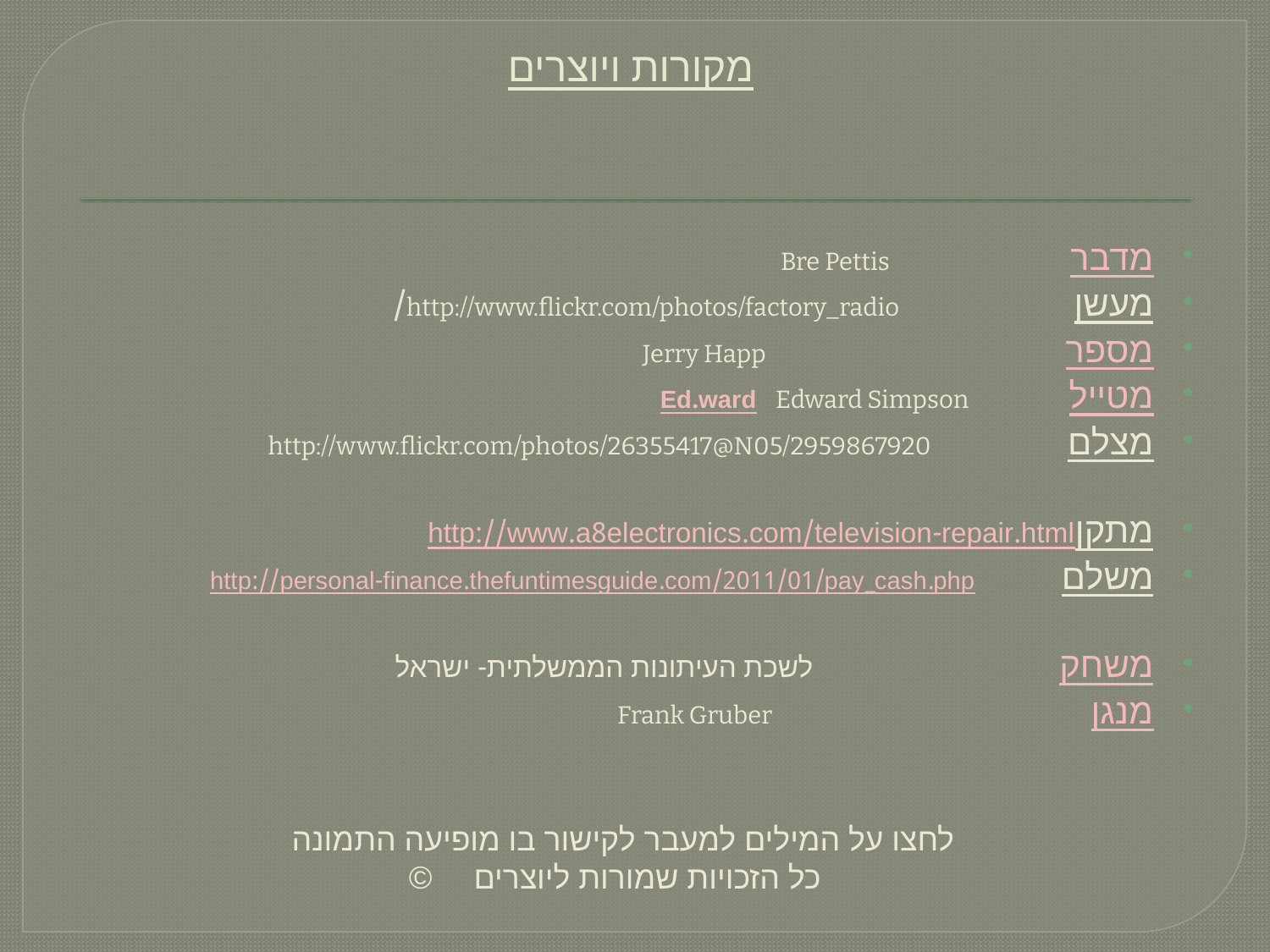

# מקורות ויוצרים
מדבר				Bre Pettis
מעשן				http://www.flickr.com/photos/factory_radio/
מספר				 Jerry Happ
מטייל           Edward Simpson   Ed.ward
מצלם	               http://www.flickr.com/photos/26355417@N05/2959867920
מתקן		http://www.a8electronics.com/television-repair.html
משלם		        http://personal-finance.thefuntimesguide.com/2011/01/pay_cash.php
משחק	                           לשכת העיתונות הממשלתית- ישראל
מנגן				Frank Gruber

לחצו על המילים למעבר לקישור בו מופיעה התמונה
כל הזכויות שמורות ליוצרים     ©